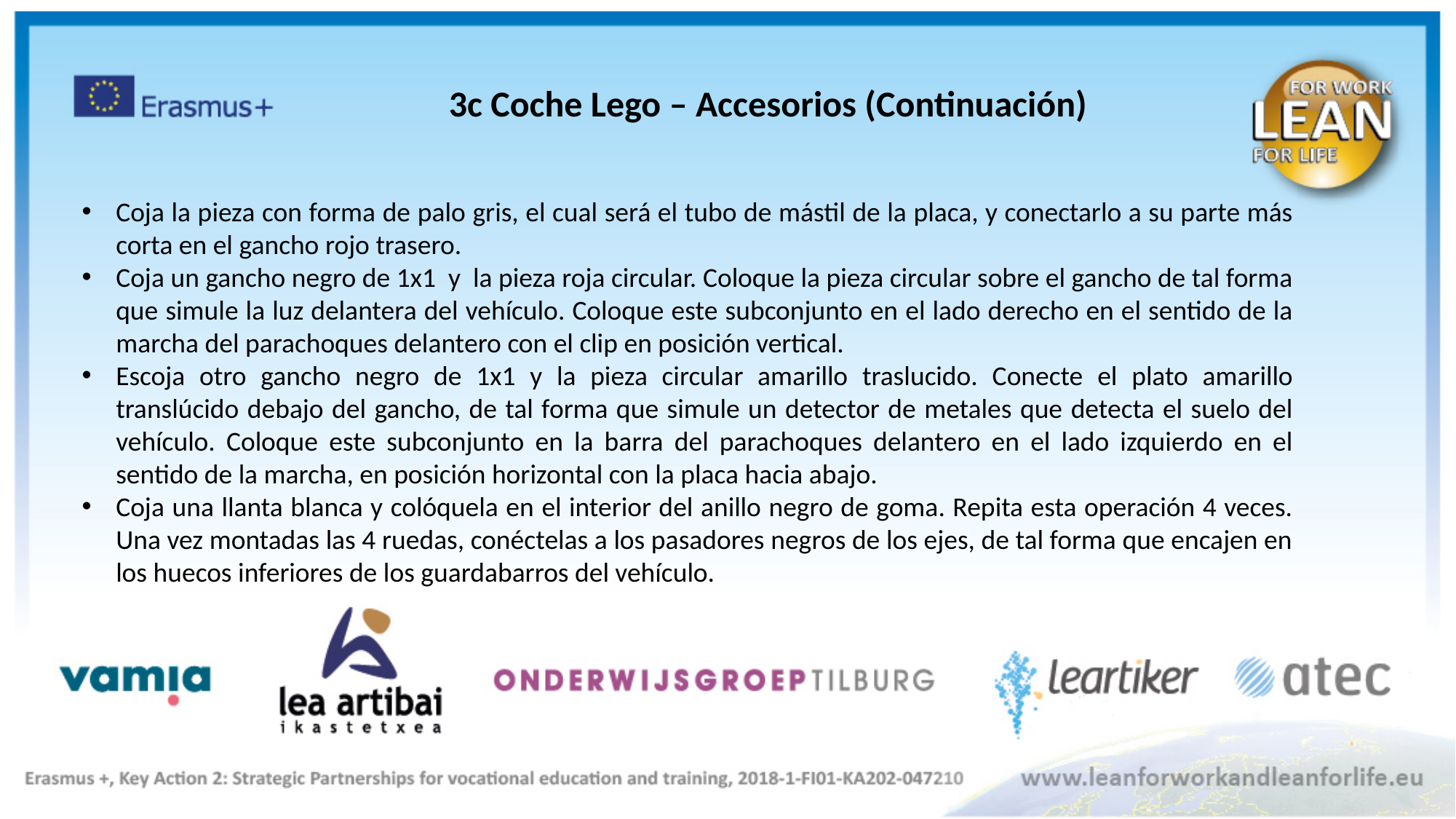

3c Coche Lego – Accesorios (Continuación)

Coja la pieza con forma de palo gris, el cual será el tubo de mástil de la placa, y conectarlo a su parte más corta en el gancho rojo trasero.
Coja un gancho negro de 1x1  y  la pieza roja circular. Coloque la pieza circular sobre el gancho de tal forma que simule la luz delantera del vehículo. Coloque este subconjunto en el lado derecho en el sentido de la marcha del parachoques delantero con el clip en posición vertical.
Escoja otro gancho negro de 1x1 y la pieza circular amarillo traslucido. Conecte el plato amarillo translúcido debajo del gancho, de tal forma que simule un detector de metales que detecta el suelo del vehículo. Coloque este subconjunto en la barra del parachoques delantero en el lado izquierdo en el sentido de la marcha, en posición horizontal con la placa hacia abajo.
Coja una llanta blanca y colóquela en el interior del anillo negro de goma. Repita esta operación 4 veces. Una vez montadas las 4 ruedas, conéctelas a los pasadores negros de los ejes, de tal forma que encajen en los huecos inferiores de los guardabarros del vehículo.